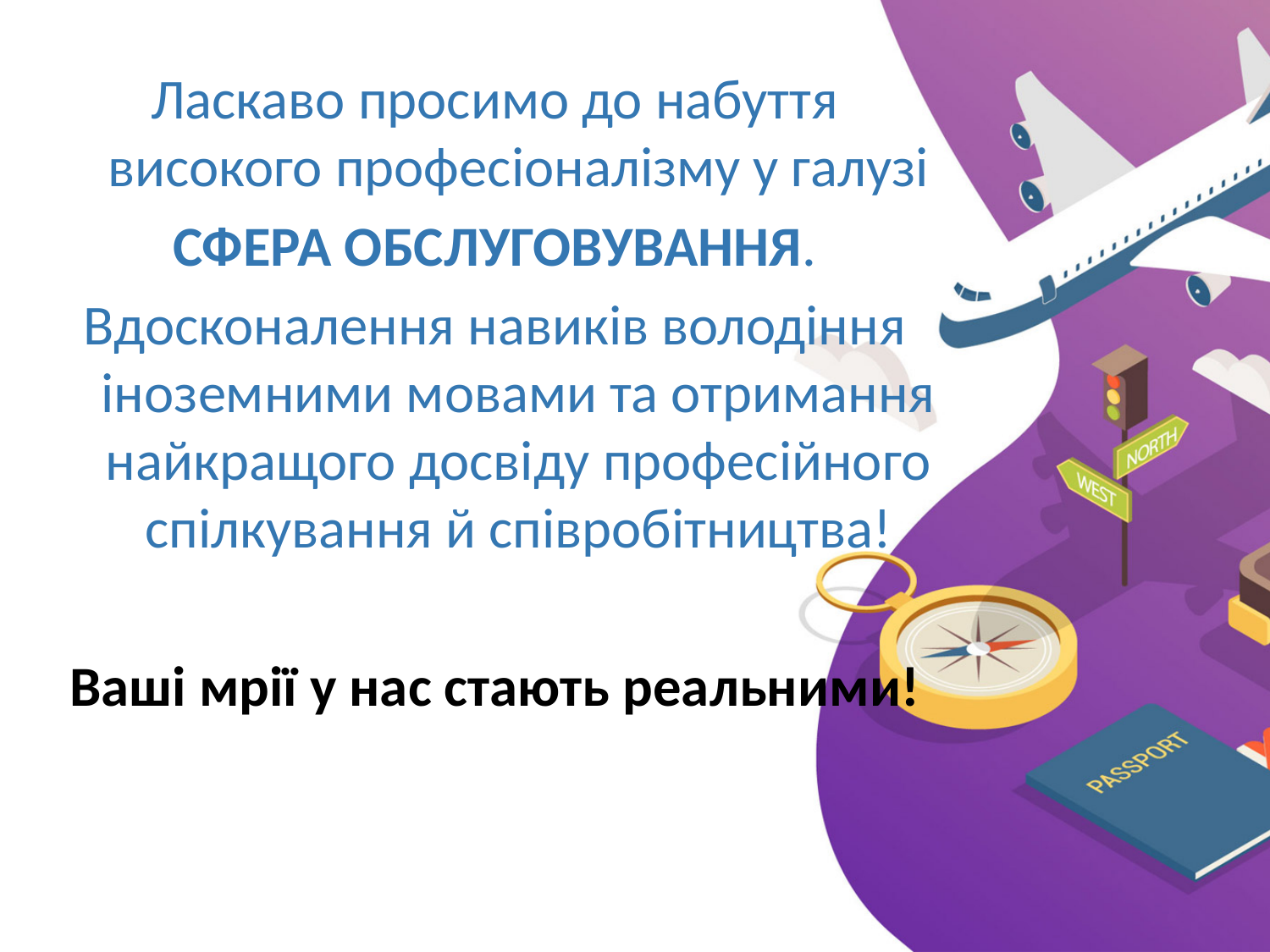

Ласкаво просимо до набуття високого професіоналізму у галузі
 СФЕРА ОБСЛУГОВУВАННЯ.
Вдосконалення навиків володіння іноземними мовами та отримання найкращого досвіду професійного спілкування й співробітництва!

Ваші мрії у нас стають реальними!